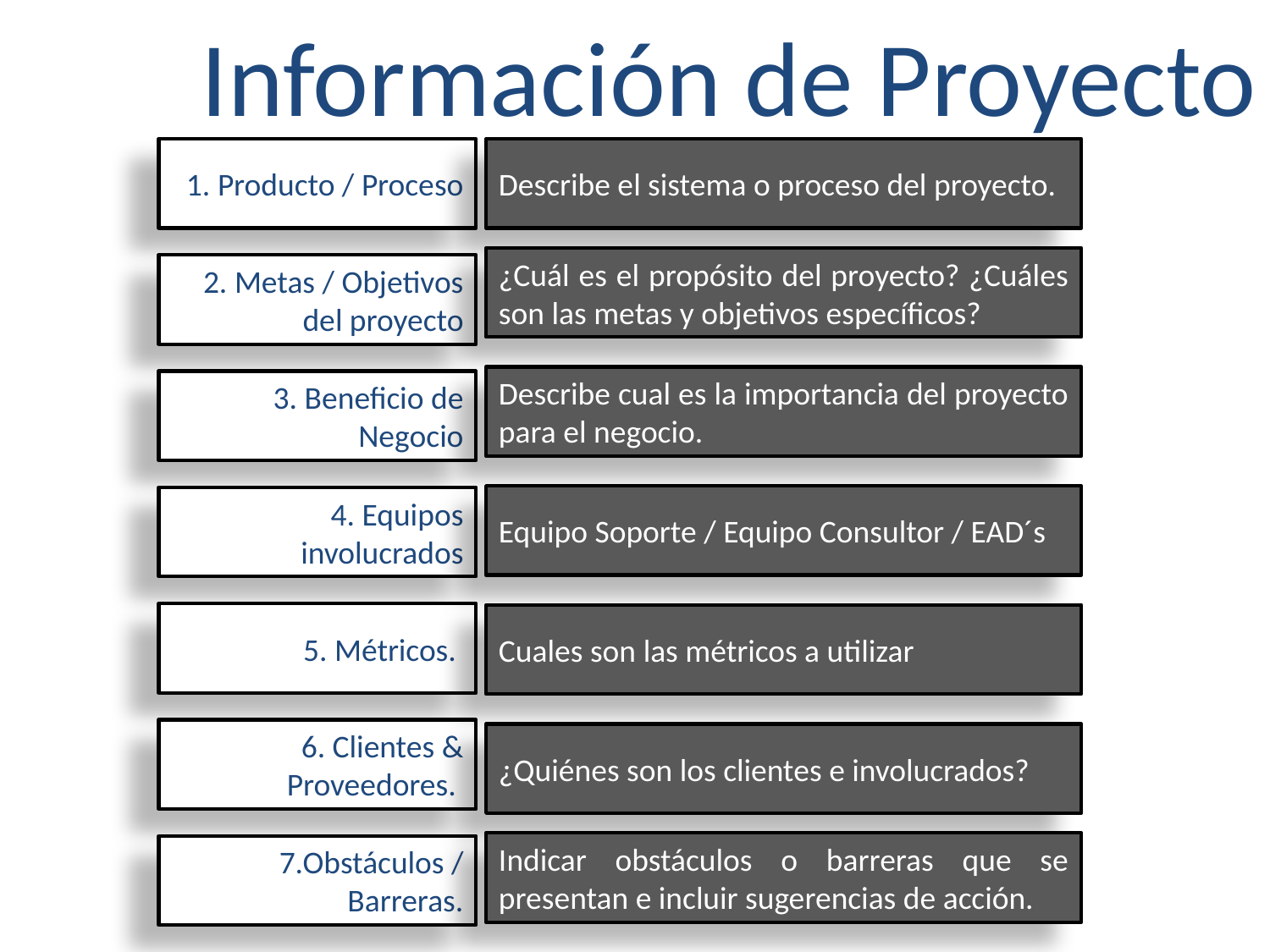

# Información de Proyecto
1. Producto / Proceso
Describe el sistema o proceso del proyecto.
¿Cuál es el propósito del proyecto? ¿Cuáles son las metas y objetivos específicos?
2. Metas / Objetivos del proyecto
Describe cual es la importancia del proyecto para el negocio.
3. Beneficio de Negocio
Equipo Soporte / Equipo Consultor / EAD´s
4. Equipos involucrados
5. Métricos.
Cuales son las métricos a utilizar
6. Clientes & Proveedores.
¿Quiénes son los clientes e involucrados?
Indicar obstáculos o barreras que se presentan e incluir sugerencias de acción.
7.Obstáculos / Barreras.